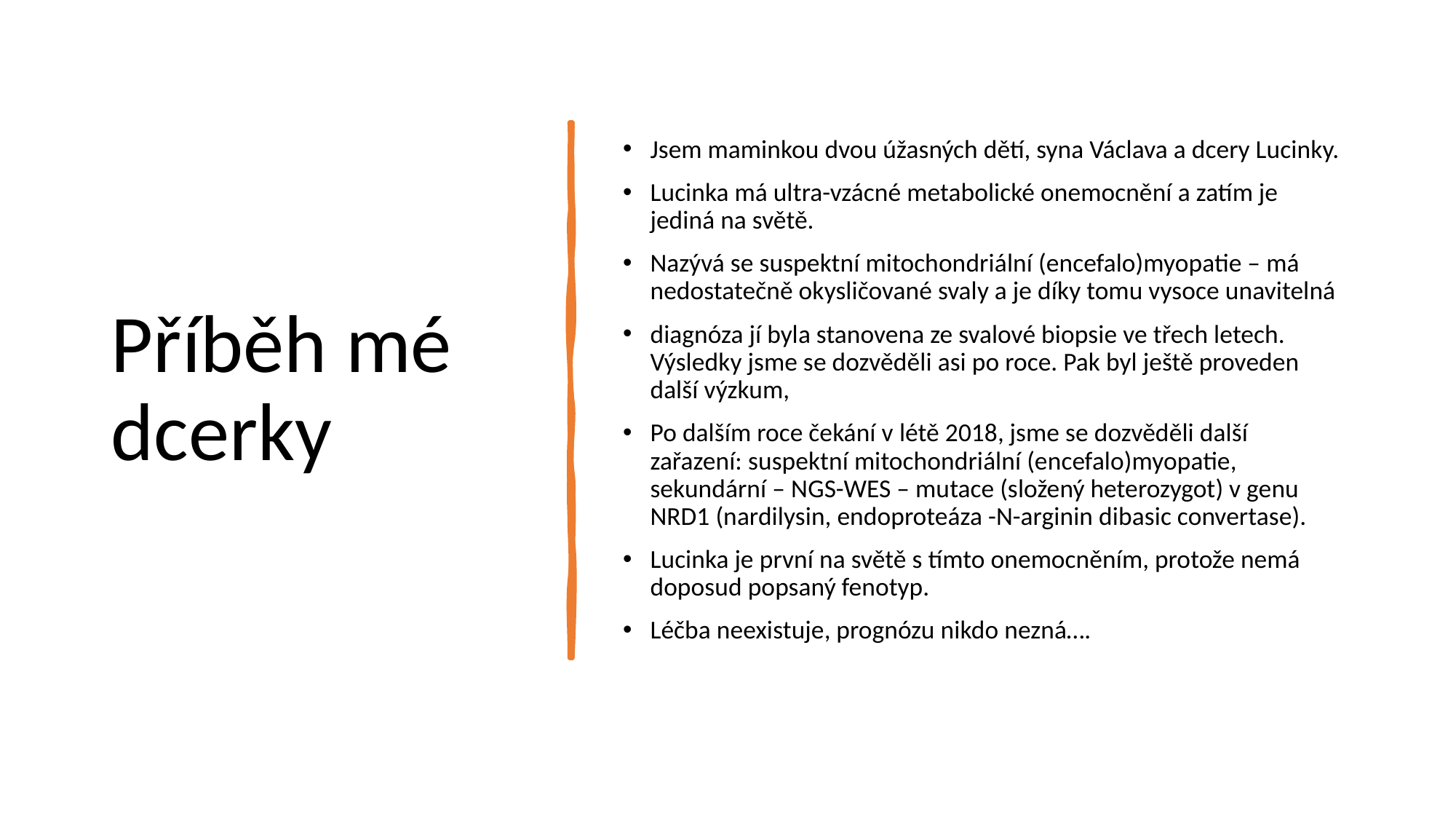

# Příběh mé dcerky
Jsem maminkou dvou úžasných dětí, syna Václava a dcery Lucinky.
Lucinka má ultra-vzácné metabolické onemocnění a zatím je jediná na světě.
Nazývá se suspektní mitochondriální (encefalo)myopatie – má nedostatečně okysličované svaly a je díky tomu vysoce unavitelná
diagnóza jí byla stanovena ze svalové biopsie ve třech letech. Výsledky jsme se dozvěděli asi po roce. Pak byl ještě proveden další výzkum,
Po dalším roce čekání v létě 2018, jsme se dozvěděli další zařazení: suspektní mitochondriální (encefalo)myopatie, sekundární – NGS-WES – mutace (složený heterozygot) v genu NRD1 (nardilysin, endoproteáza -N-arginin dibasic convertase).
Lucinka je první na světě s tímto onemocněním, protože nemá doposud popsaný fenotyp.
Léčba neexistuje, prognózu nikdo nezná….